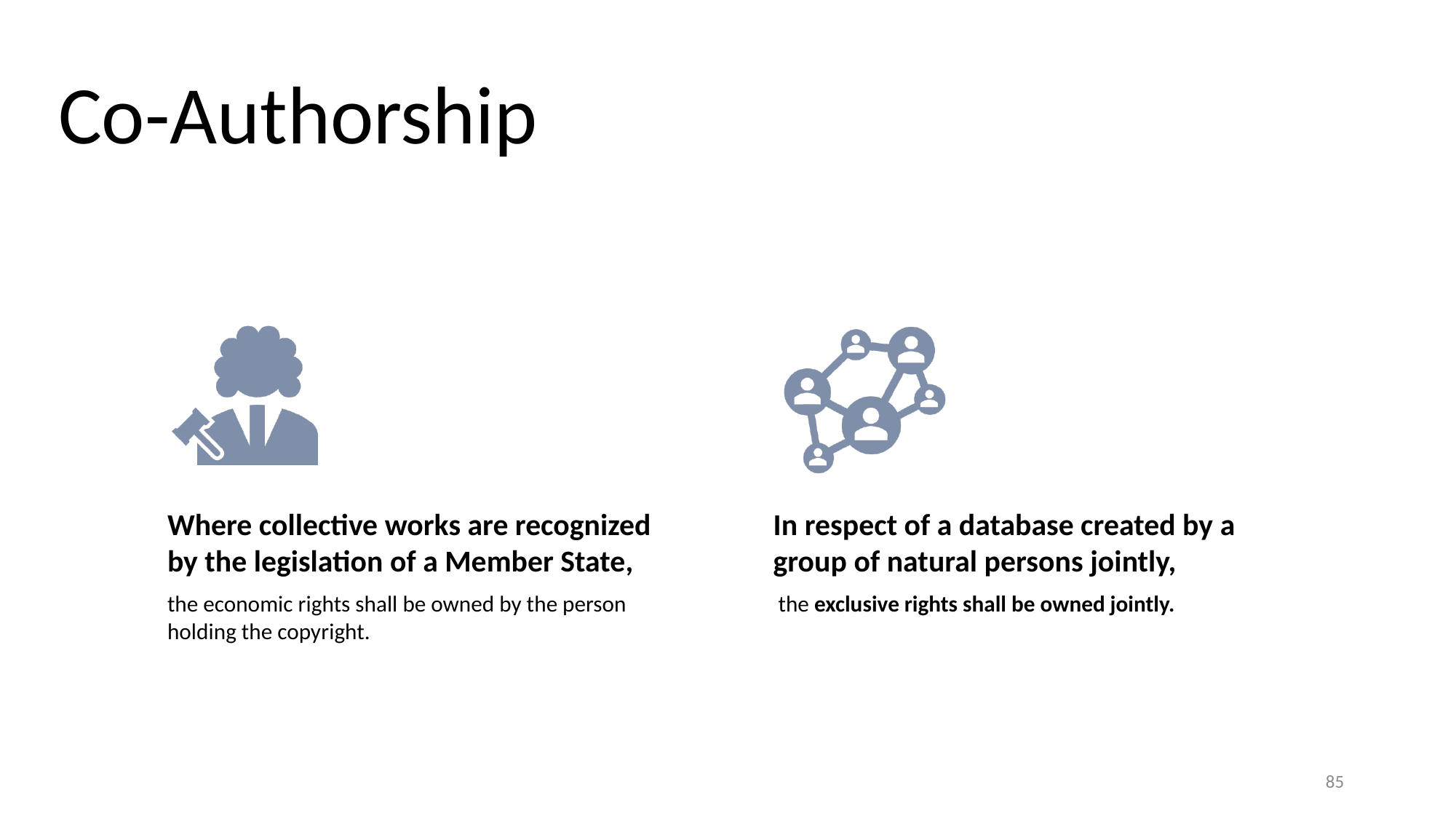

# Co-Authorship
Where collective works are recognized by the legislation of a Member State,
the economic rights shall be owned by the person holding the copyright.
In respect of a database created by a group of natural persons jointly,
 the exclusive rights shall be owned jointly.
85